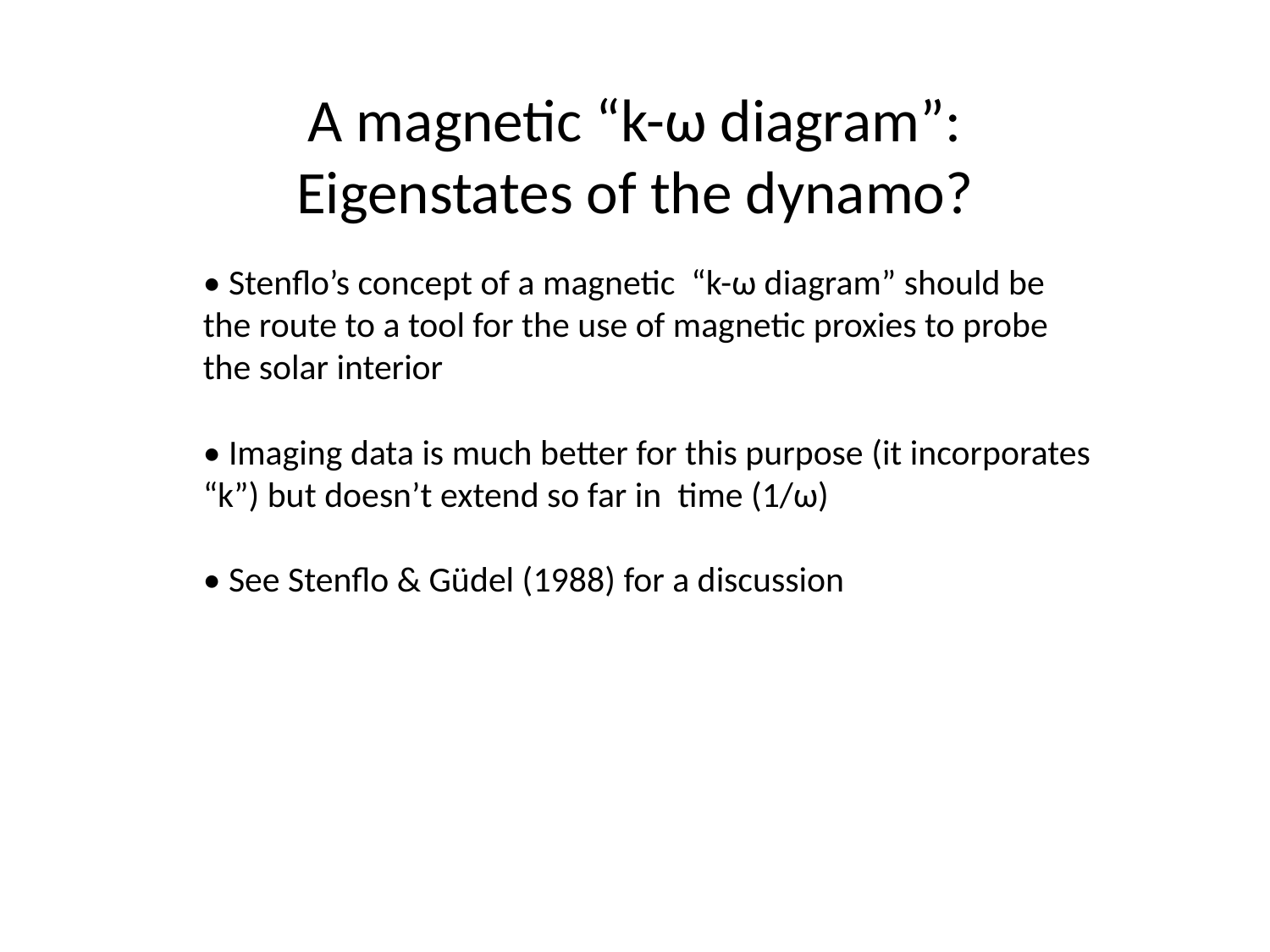

# A magnetic “k-ω diagram”: Eigenstates of the dynamo?
• Stenflo’s concept of a magnetic  “k-ω diagram” should be the route to a tool for the use of magnetic proxies to probe the solar interior

• Imaging data is much better for this purpose (it incorporates “k”) but doesn’t extend so far in  time (1/ω)

• See Stenflo & Güdel (1988) for a discussion